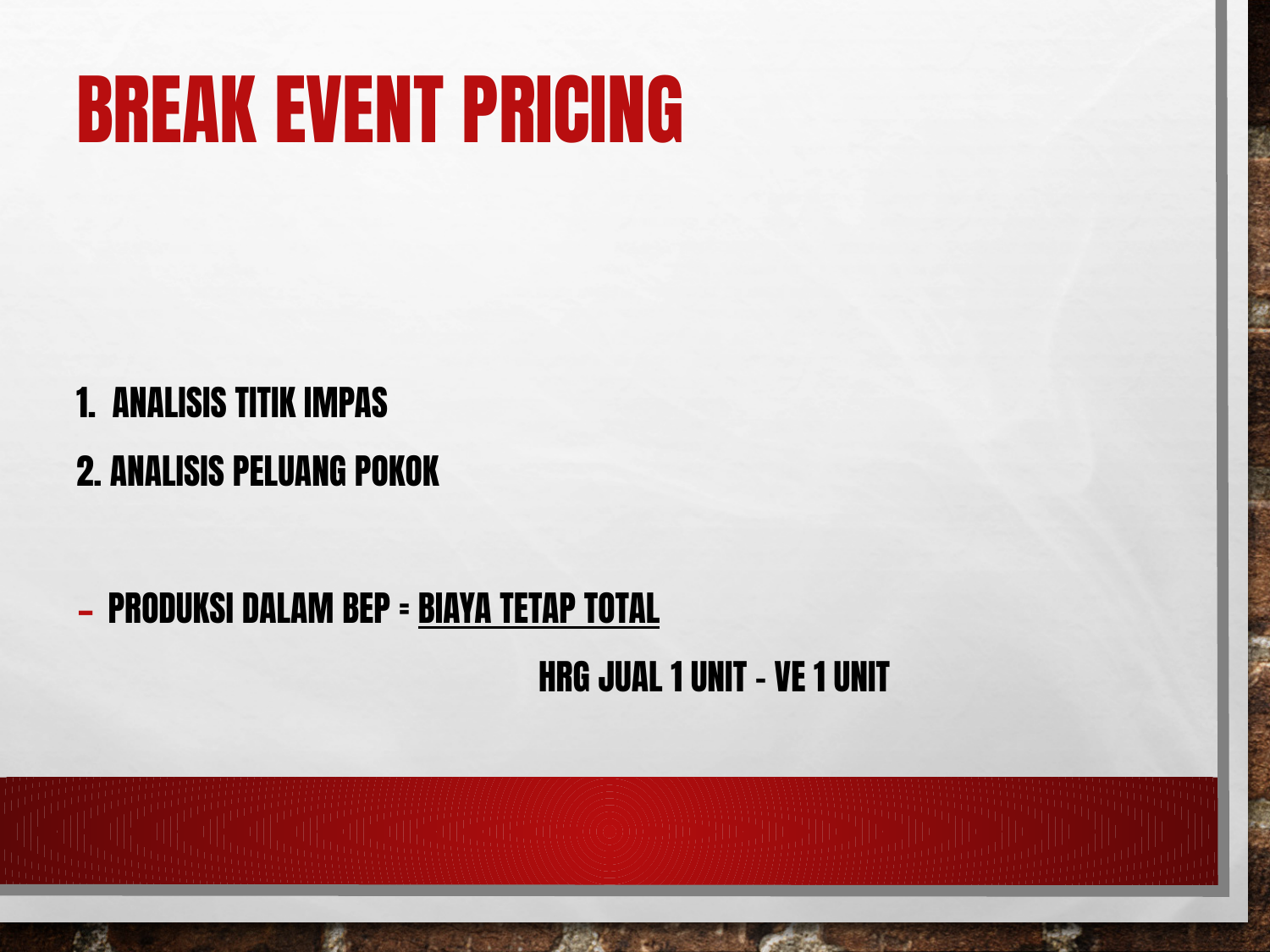

# Break Event Pricing
1.  Analisis Titik Impas
2. Analisis Peluang Pokok

Produksi dalam BEP = Biaya tetap total
		    		      Hrg jual 1 unit – Ve 1 unit